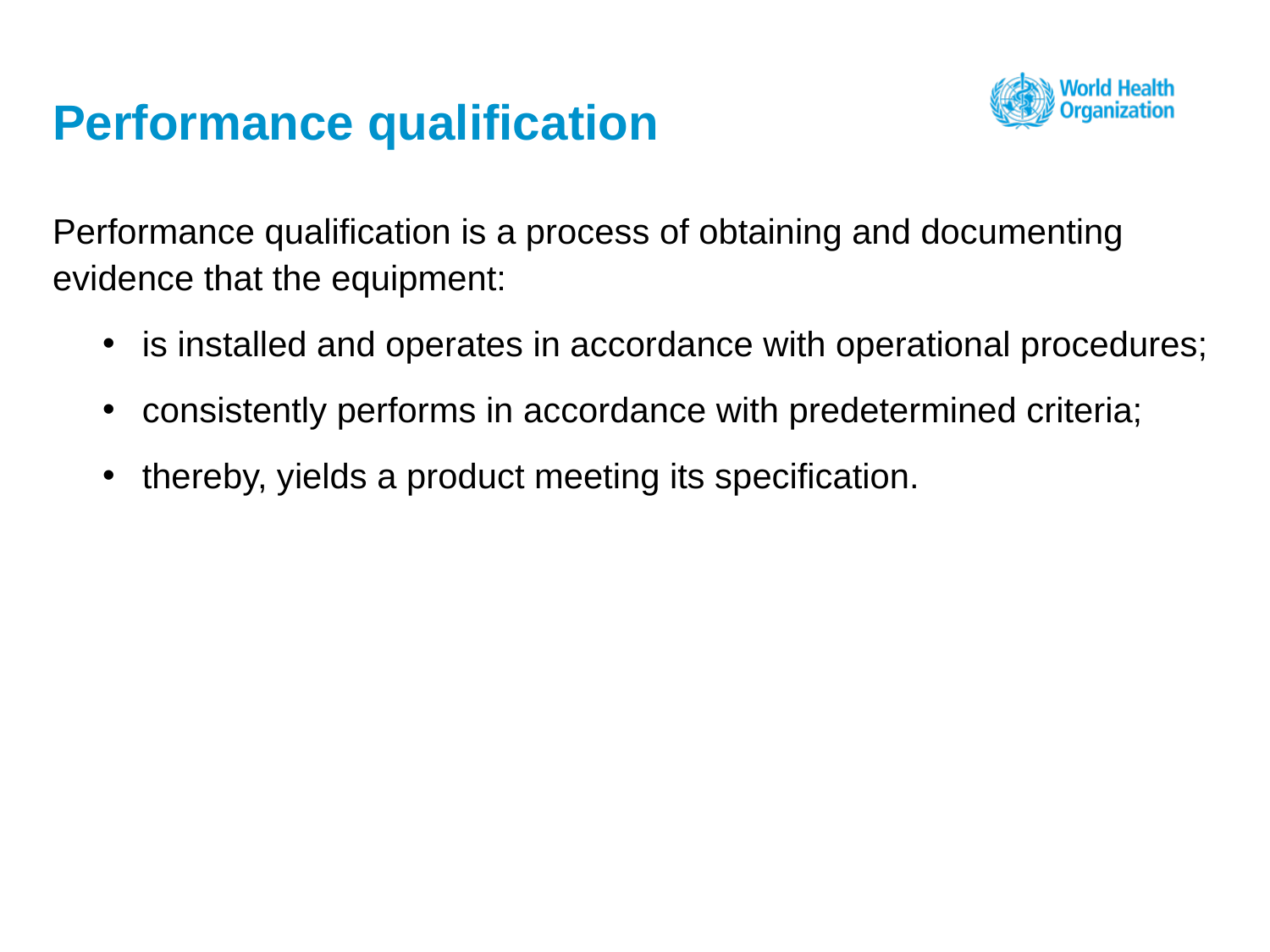

# Performance qualification
Performance qualification is a process of obtaining and documenting evidence that the equipment:
is installed and operates in accordance with operational procedures;
consistently performs in accordance with predetermined criteria;
thereby, yields a product meeting its specification.